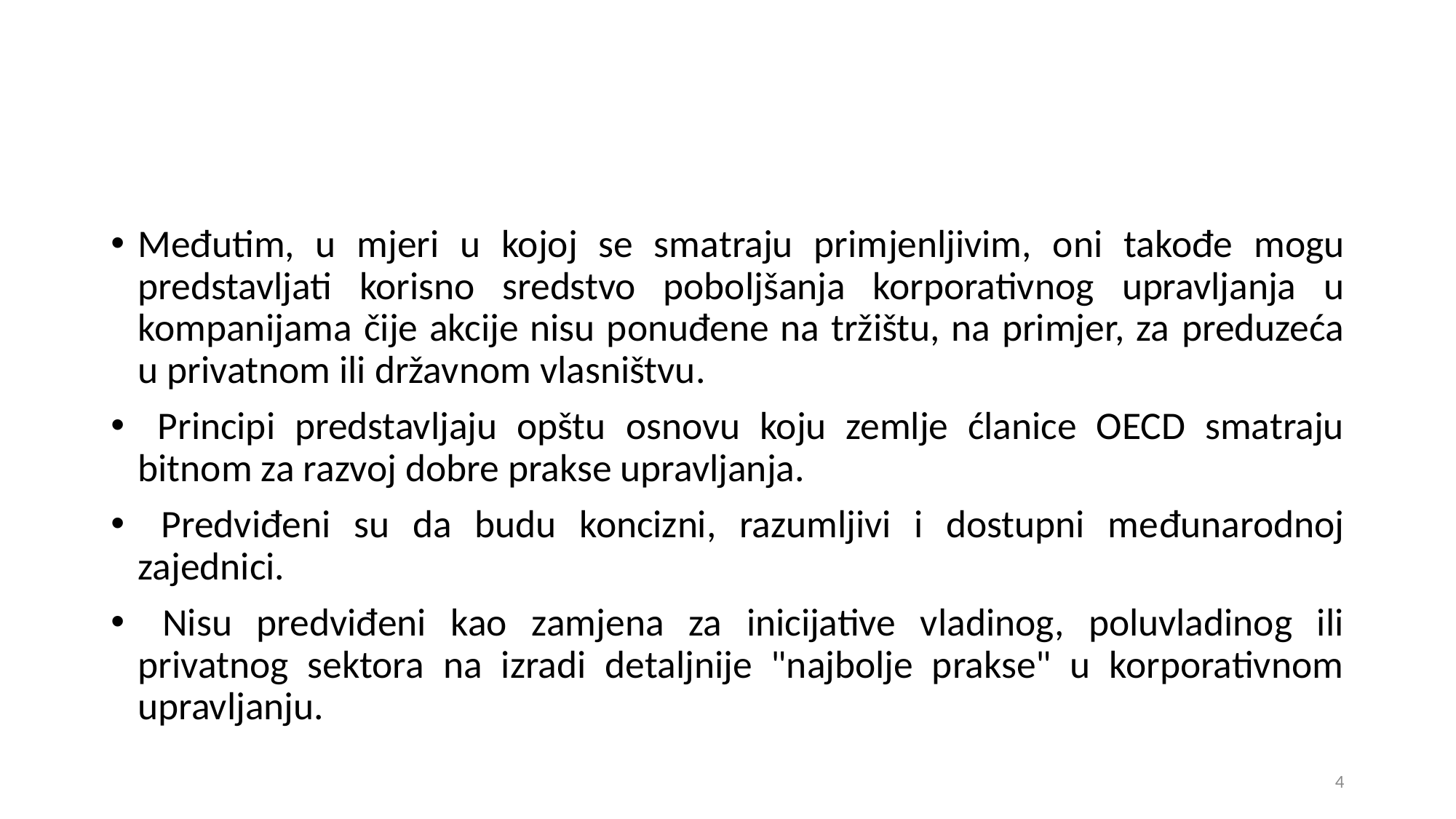

Međutim, u mjeri u kojoj se smatraju primjenljivim, oni takođe mogu predstavljati korisno sredstvo poboljšanja korporativnog upravljanja u kompanijama čije akcije nisu ponuđene na tržištu, na primjer, za preduzeća u privatnom ili državnom vlasništvu.
 Principi predstavljaju opštu osnovu koju zemlje ćlanice OECD smatraju bitnom za razvoj dobre prakse upravljanja.
 Predviđeni su da budu koncizni, razumljivi i dostupni međunarodnoj zajednici.
 Nisu predviđeni kao zamjena za inicijative vladinog, poluvladinog ili privatnog sektora na izradi detaljnije "najbolje prakse" u korporativnom upravljanju.

4